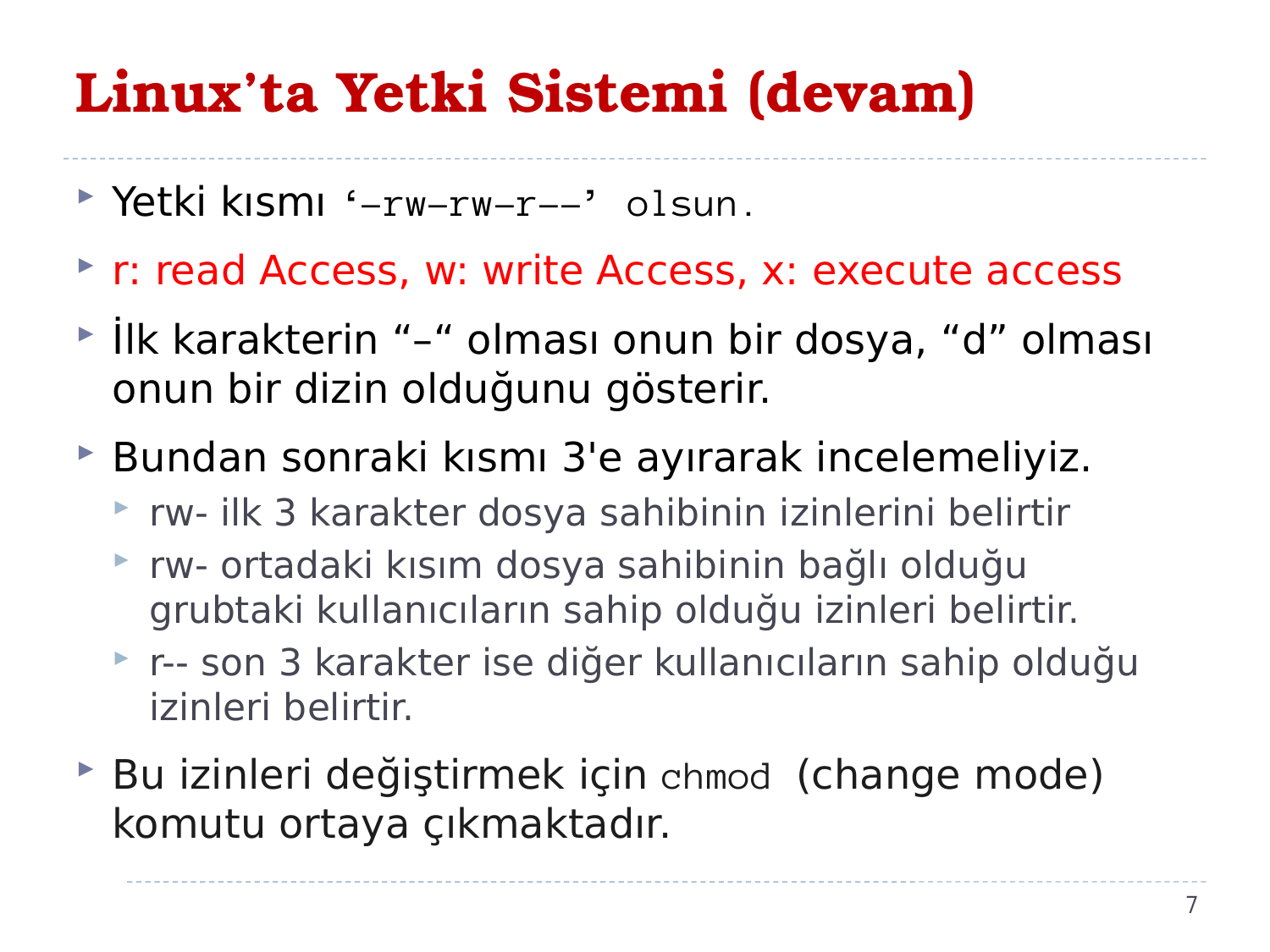

# Linux’ta Yetki Sistemi (devam)
Yetki kısmı ‘-rw-rw-r--’ olsun.
r: read Access, w: write Access, x: execute access
İlk karakterin “–“ olması onun bir dosya, “d” olması onun bir dizin olduğunu gösterir.
Bundan sonraki kısmı 3'e ayırarak incelemeliyiz.
rw- ilk 3 karakter dosya sahibinin izinlerini belirtir
rw- ortadaki kısım dosya sahibinin bağlı olduğu grubtaki kullanıcıların sahip olduğu izinleri belirtir.
r-- son 3 karakter ise diğer kullanıcıların sahip olduğu izinleri belirtir.
Bu izinleri değiştirmek için chmod (change mode) komutu ortaya çıkmaktadır.
7